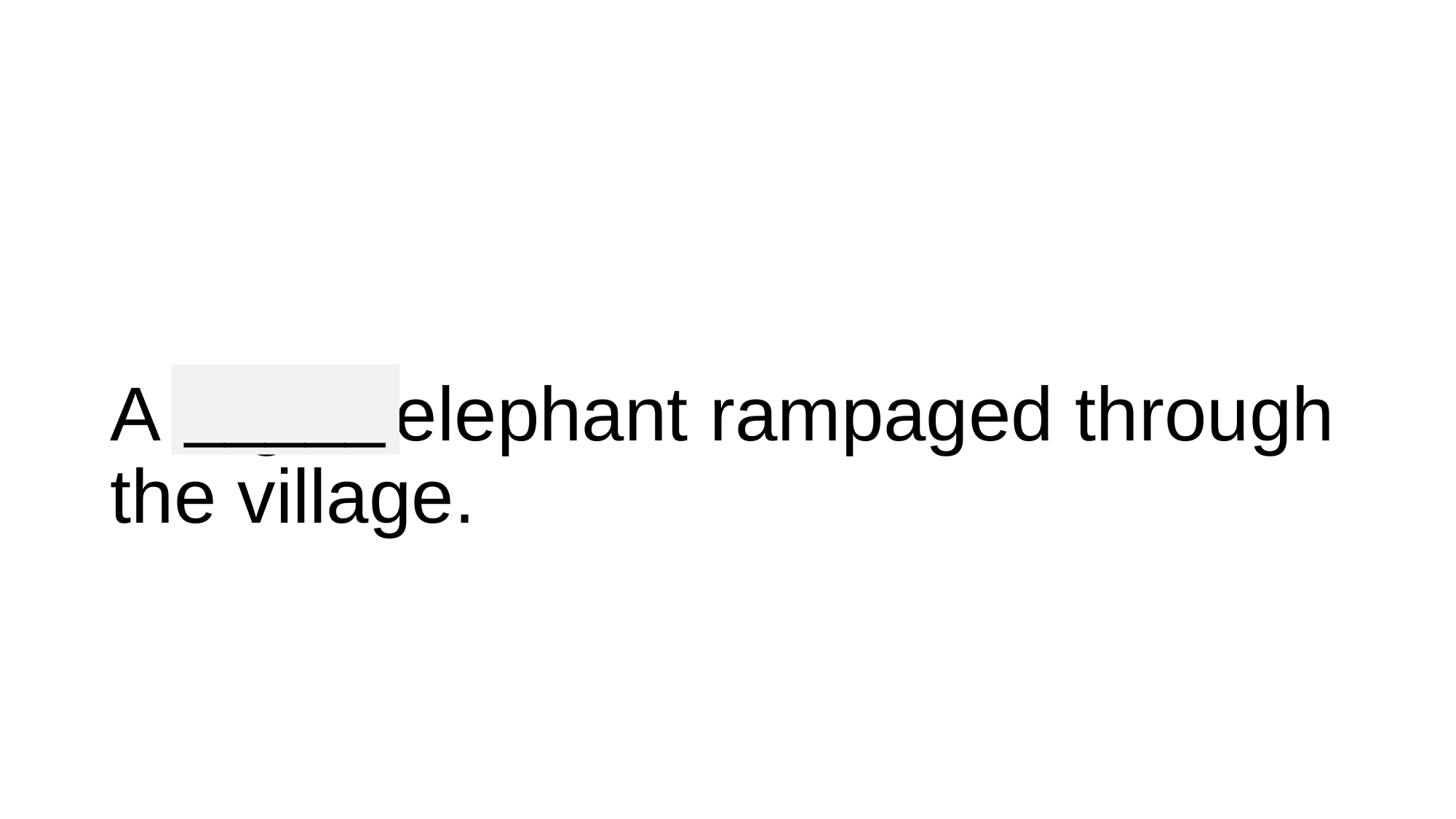

_____
# A rogue elephant rampaged through the village.